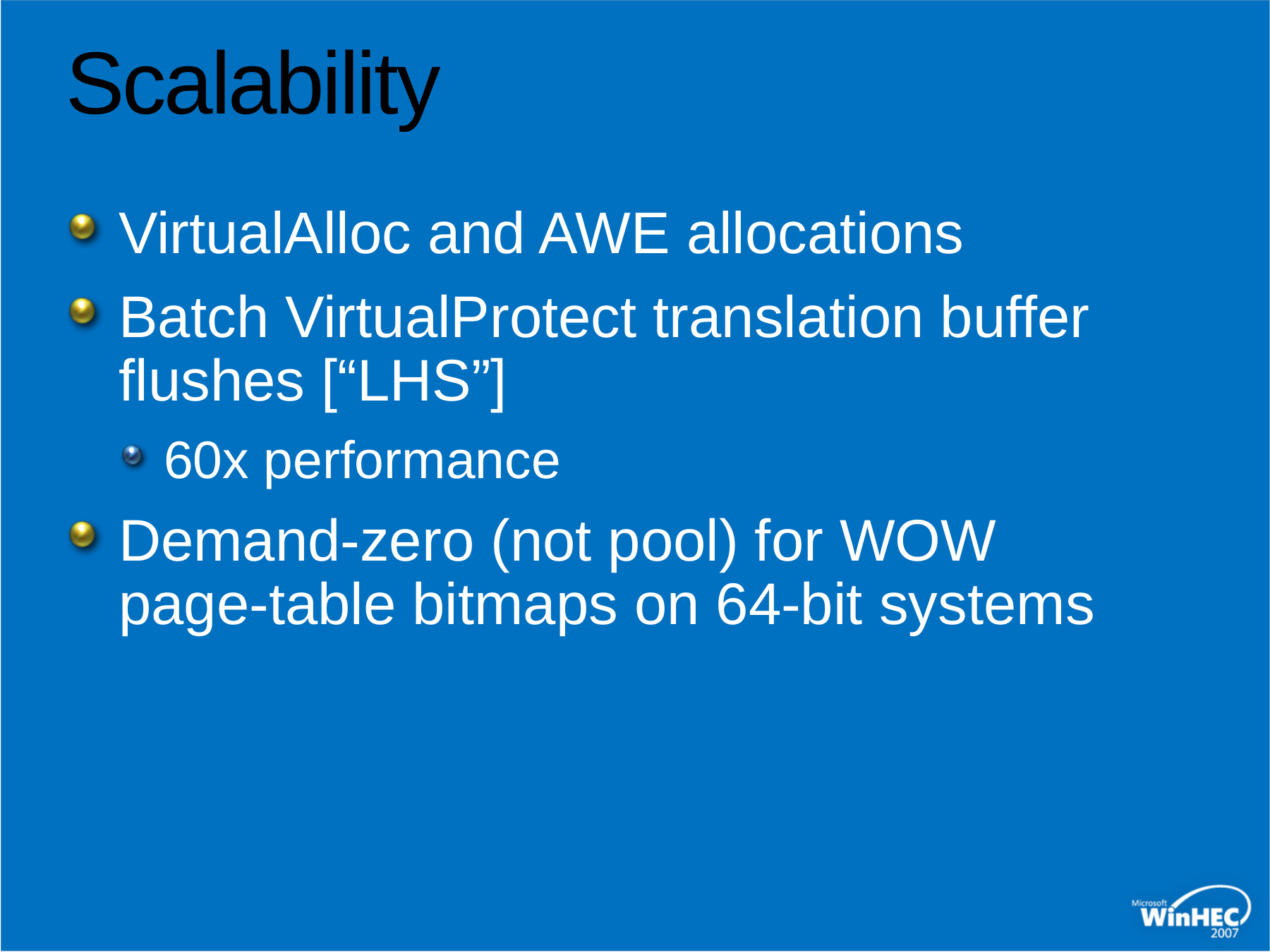

# Scalability
VirtualAlloc and AWE allocations
Batch VirtualProtect translation buffer flushes [“LHS”]
60x performance
Demand-zero (not pool) for WOW
page-table bitmaps on 64-bit systems